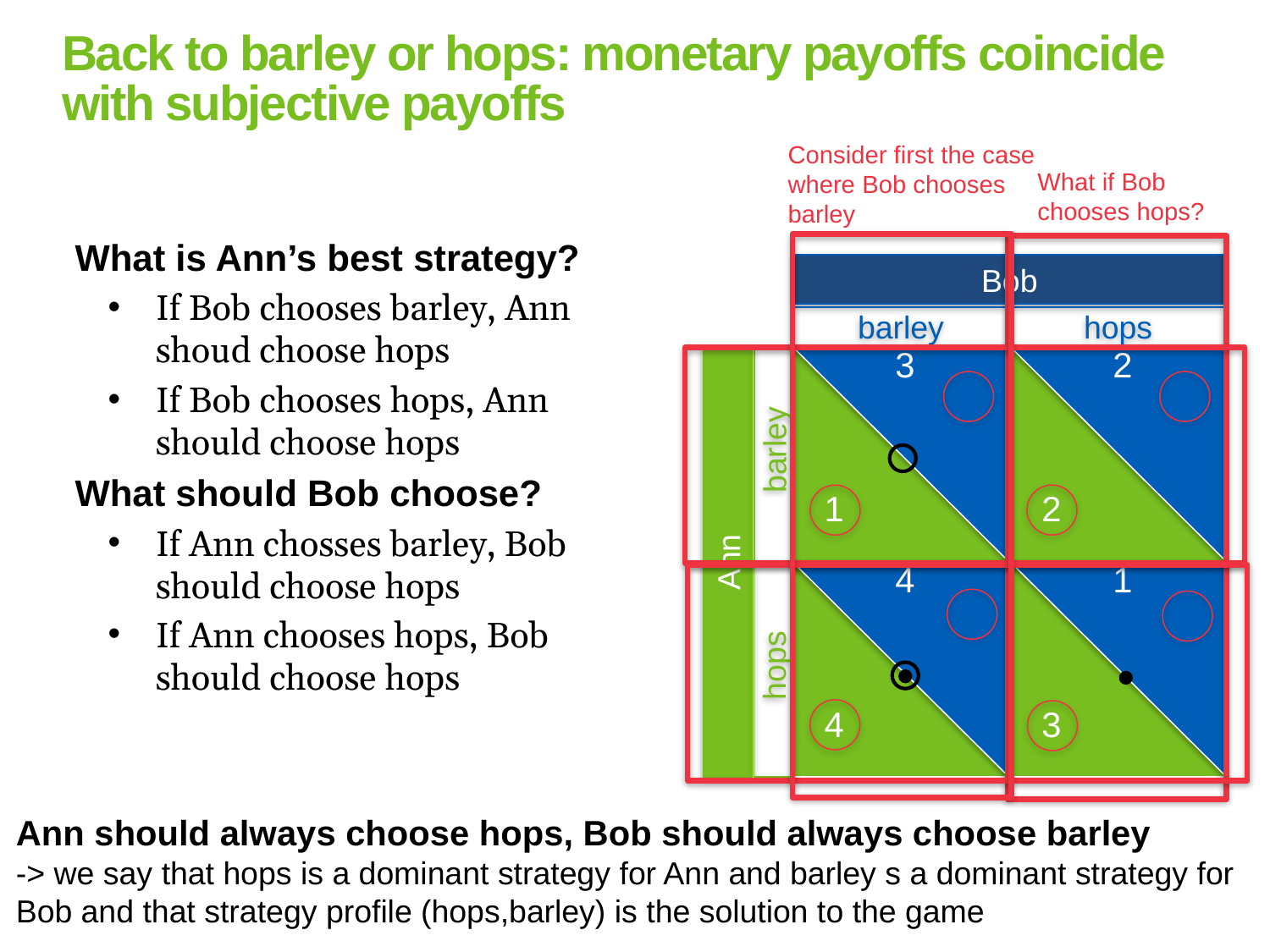

# Back to barley or hops: monetary payoffs coincide with subjective payoffs
Consider first the case where Bob chooses barley
What if Bob chooses hops?

What is Ann’s best strategy?
If Bob chooses barley, Ann shoud choose hops
If Bob chooses hops, Ann should choose hops
What should Bob choose?
If Ann chosses barley, Bob should choose hops
If Ann chooses hops, Bob should choose hops

Bob
barley
hops
2
3
1
2

 barley

Ann
4
4
1
3
1

 hops

Ann should always choose hops, Bob should always choose barley
-> we say that hops is a dominant strategy for Ann and barley s a dominant strategy for Bob and that strategy profile (hops,barley) is the solution to the game